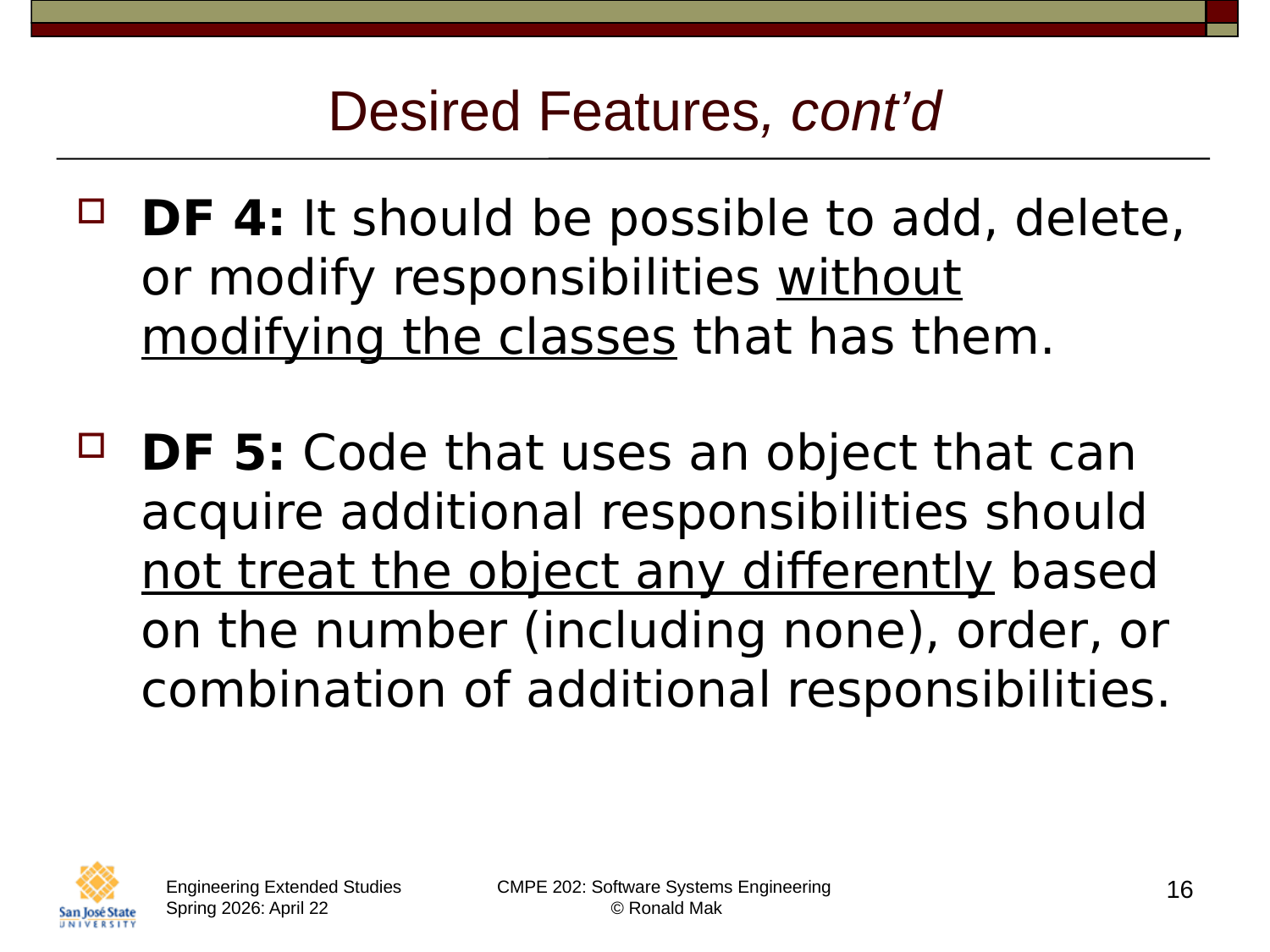

# Desired Features, cont’d
DF 4: It should be possible to add, delete, or modify responsibilities without modifying the classes that has them.

DF 5: Code that uses an object that can acquire additional responsibilities should not treat the object any differently based on the number (including none), order, or combination of additional responsibilities.
16